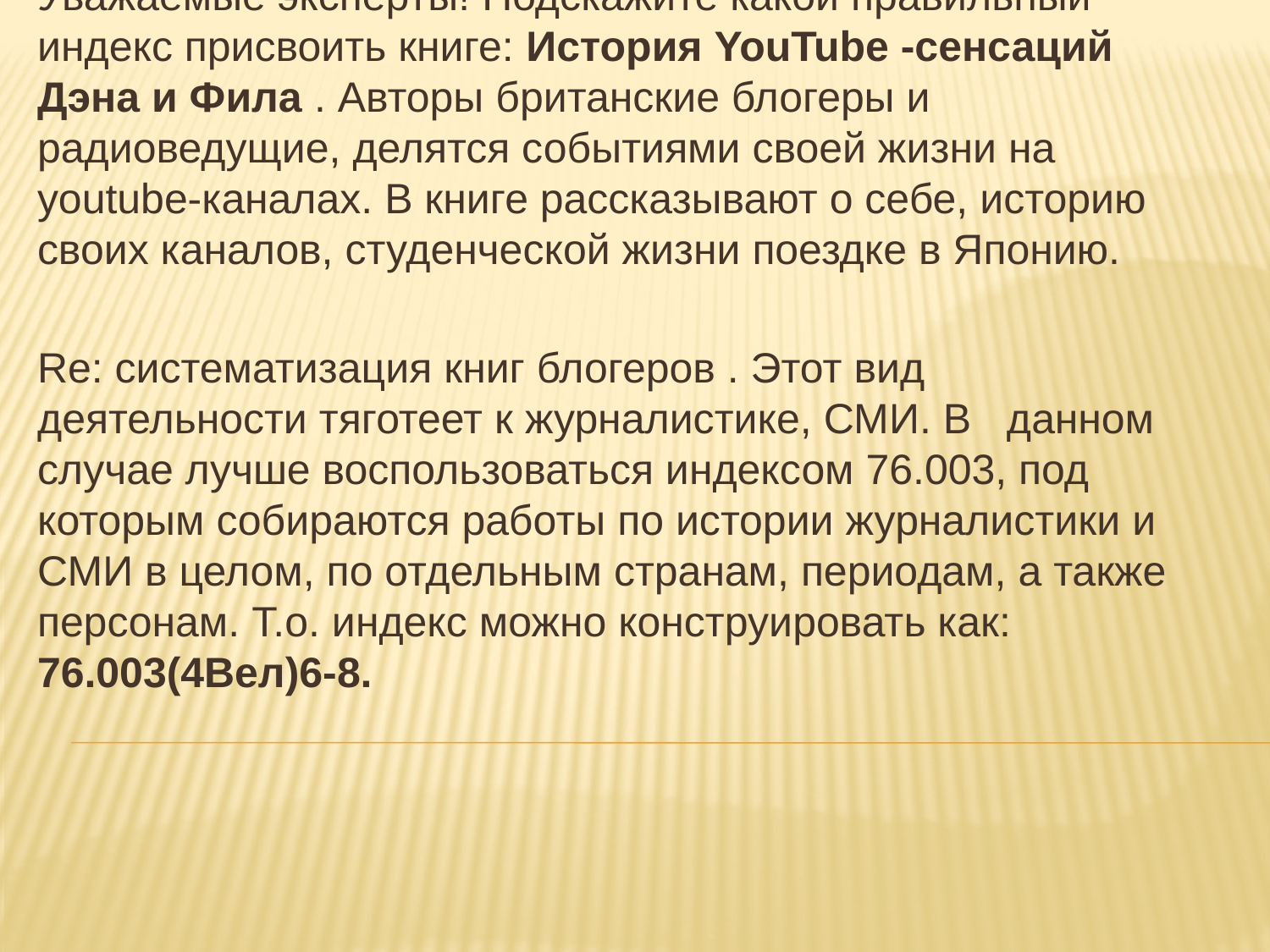

Уважаемые эксперты! Подскажите какой правильный индекс присвоить книге: История YouTube -сенсаций Дэна и Фила . Авторы британские блогеры и радиоведущие, делятся событиями своей жизни на youtube-каналах. В книге рассказывают о себе, историю своих каналов, студенческой жизни поездке в Японию.

Re: систематизация книг блогеров . Этот вид деятельности тяготеет к журналистике, СМИ. В   данном случае лучше воспользоваться индексом 76.003, под которым собираются работы по истории журналистики и СМИ в целом, по отдельным странам, периодам, а также персонам. Т.о. индекс можно конструировать как: 76.003(4Вел)6-8.